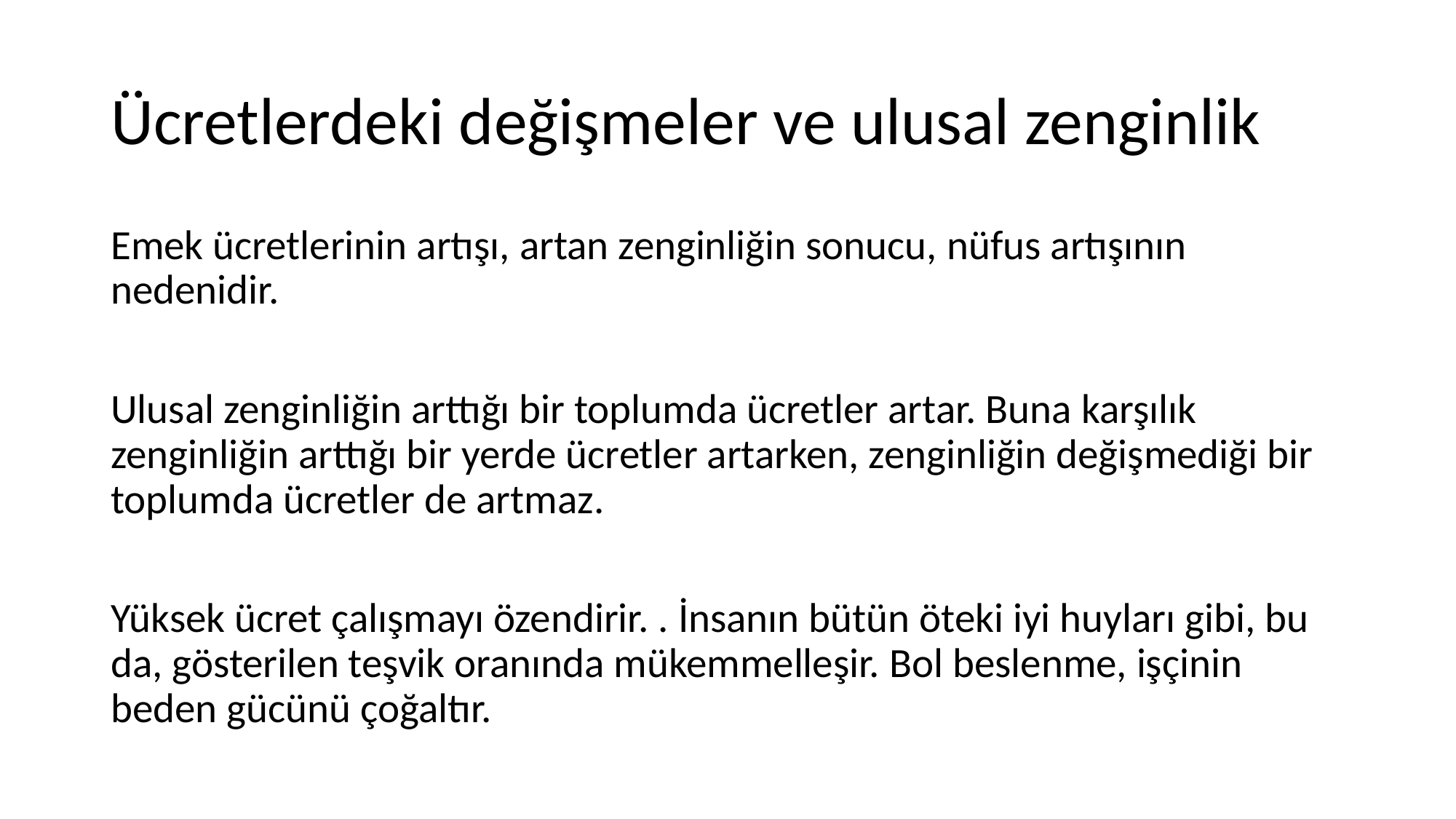

# Ücretlerdeki değişmeler ve ulusal zenginlik
Emek ücretlerinin artışı, artan zenginliğin sonucu, nüfus artışının nedenidir.

Ulusal zenginliğin arttığı bir toplumda ücretler artar. Buna karşılık zenginliğin arttığı bir yerde ücretler artarken, zenginliğin değişmediği bir toplumda ücretler de artmaz.

Yüksek ücret çalışmayı özendirir. . İnsanın bütün öteki iyi huyları gibi, bu da, gösterilen teşvik oranında mükemmelleşir. Bol beslenme, işçinin beden gücünü çoğaltır.